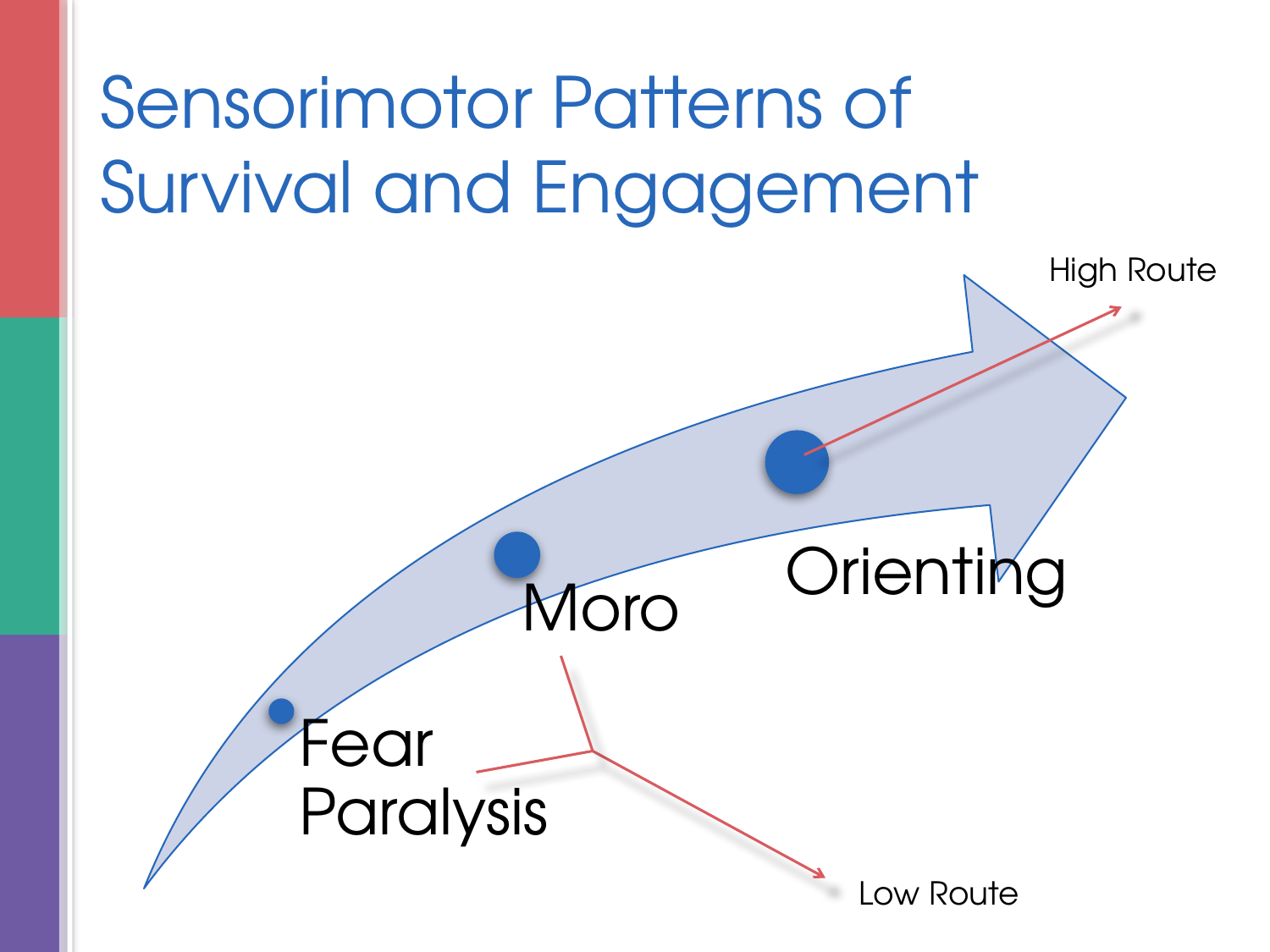

# Sensorimotor Patterns of Survival and Engagement
High Route
Fear Paralysis
Moro
Orienting
Low Route